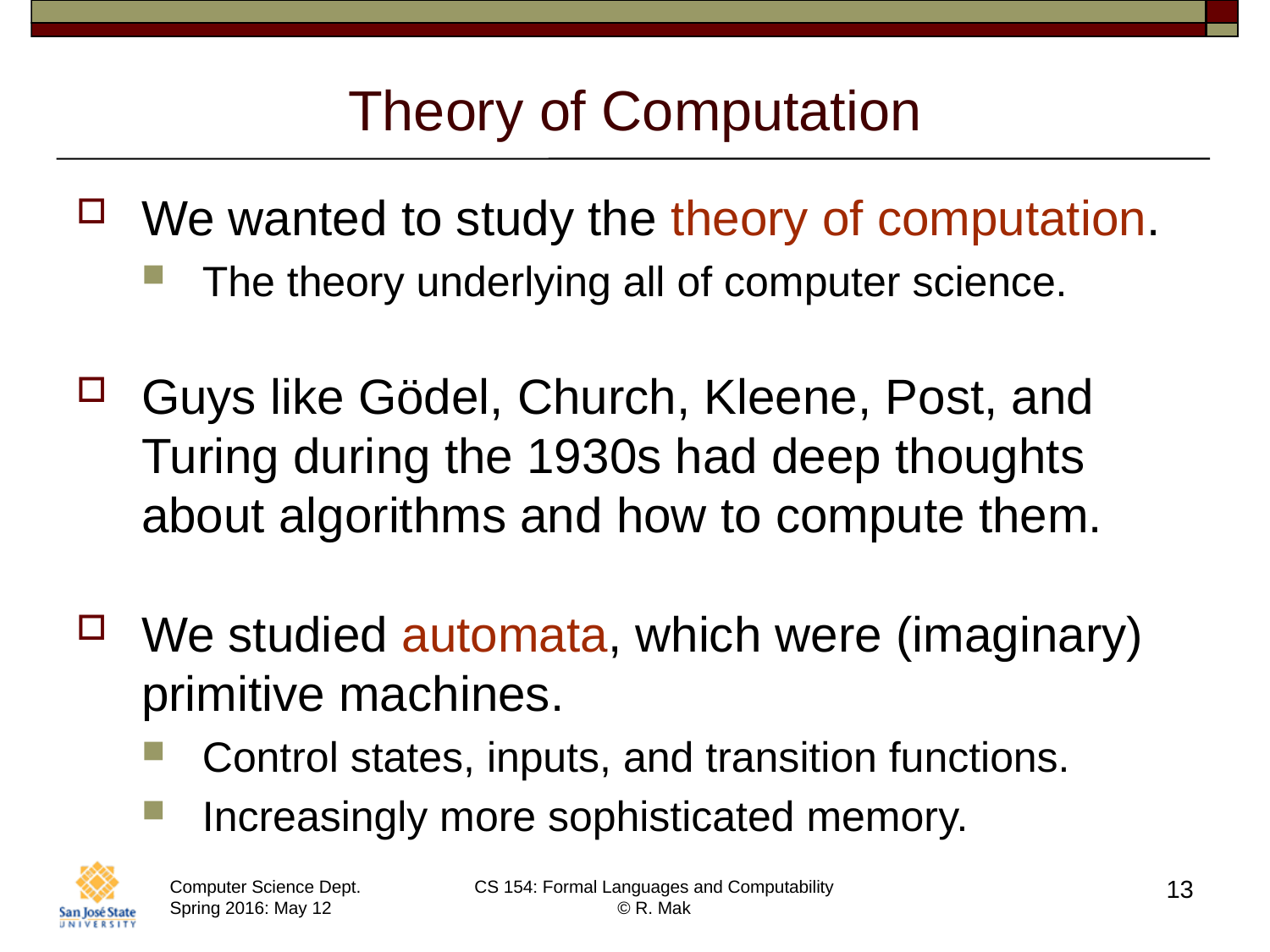

# Theory of Computation
We wanted to study the theory of computation.
The theory underlying all of computer science.

Guys like Gödel, Church, Kleene, Post, and Turing during the 1930s had deep thoughts about algorithms and how to compute them.

We studied automata, which were (imaginary) primitive machines.
Control states, inputs, and transition functions.
Increasingly more sophisticated memory.
13